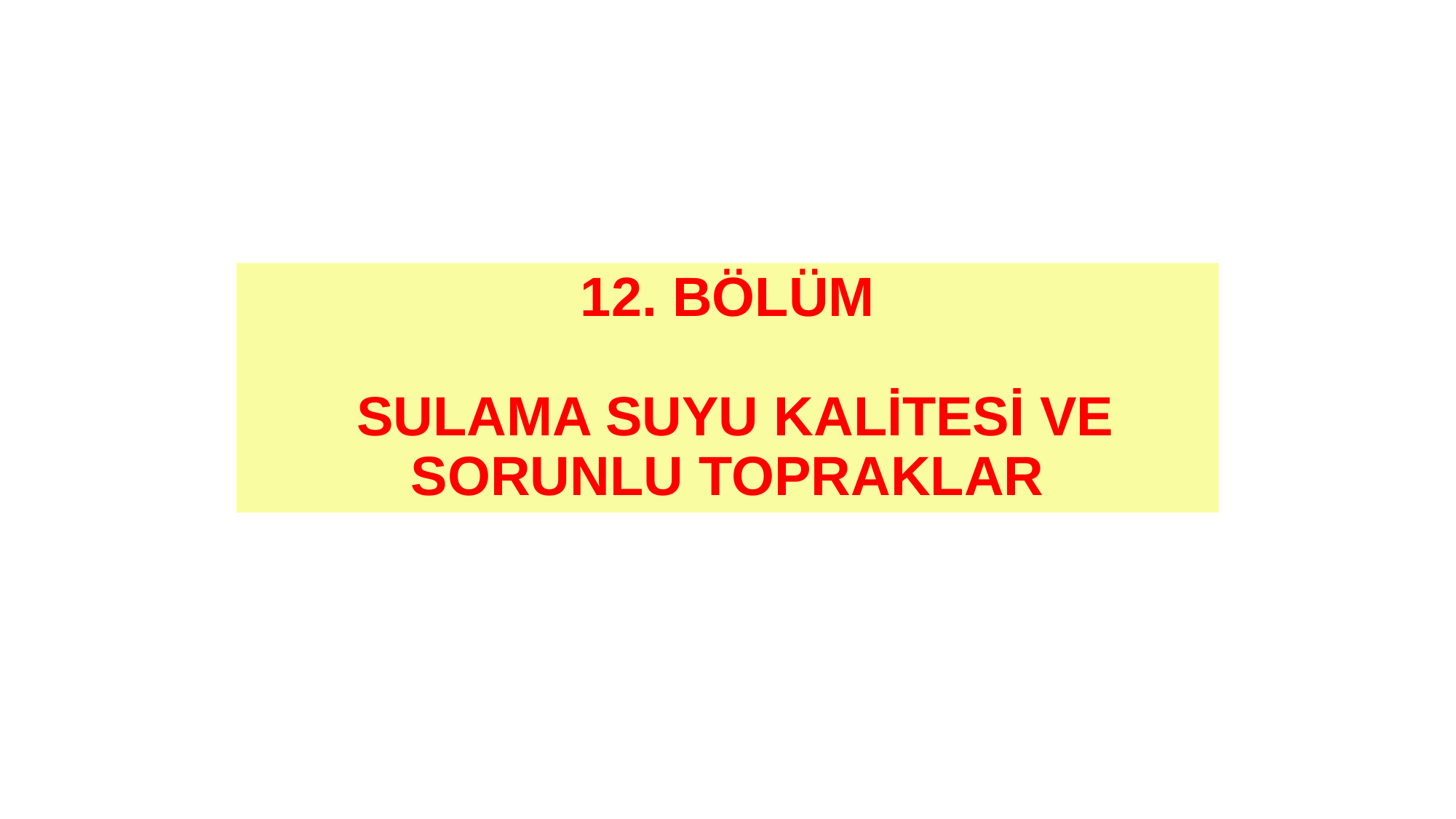

# 12. BÖLÜM SULAMA SUYU KALİTESİ VE SORUNLU TOPRAKLAR